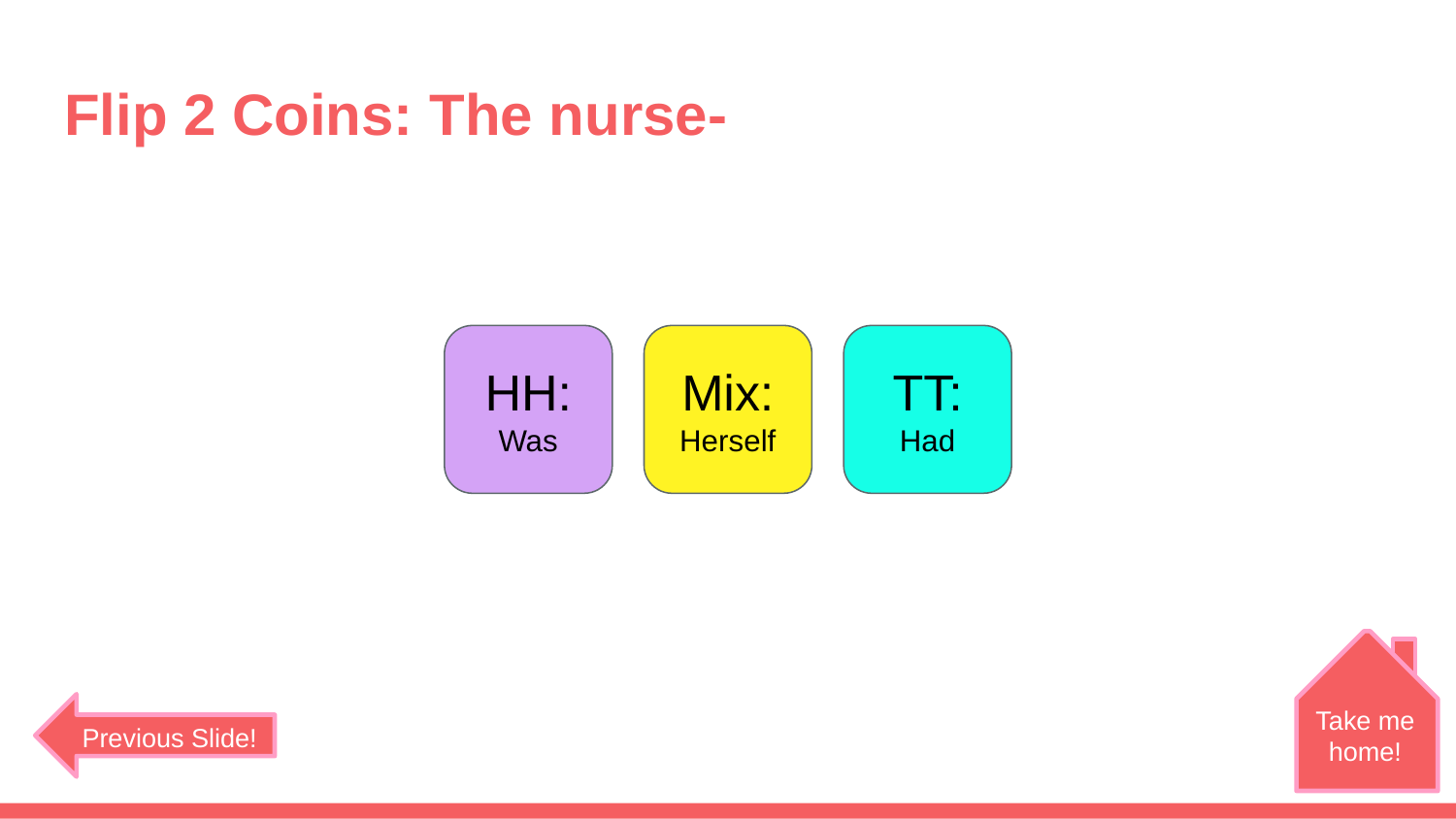

# Flip 2 Coins: The nurse-
TT:
Had
HH:
Was
Mix:
Herself

Take me home!

Previous Slide!